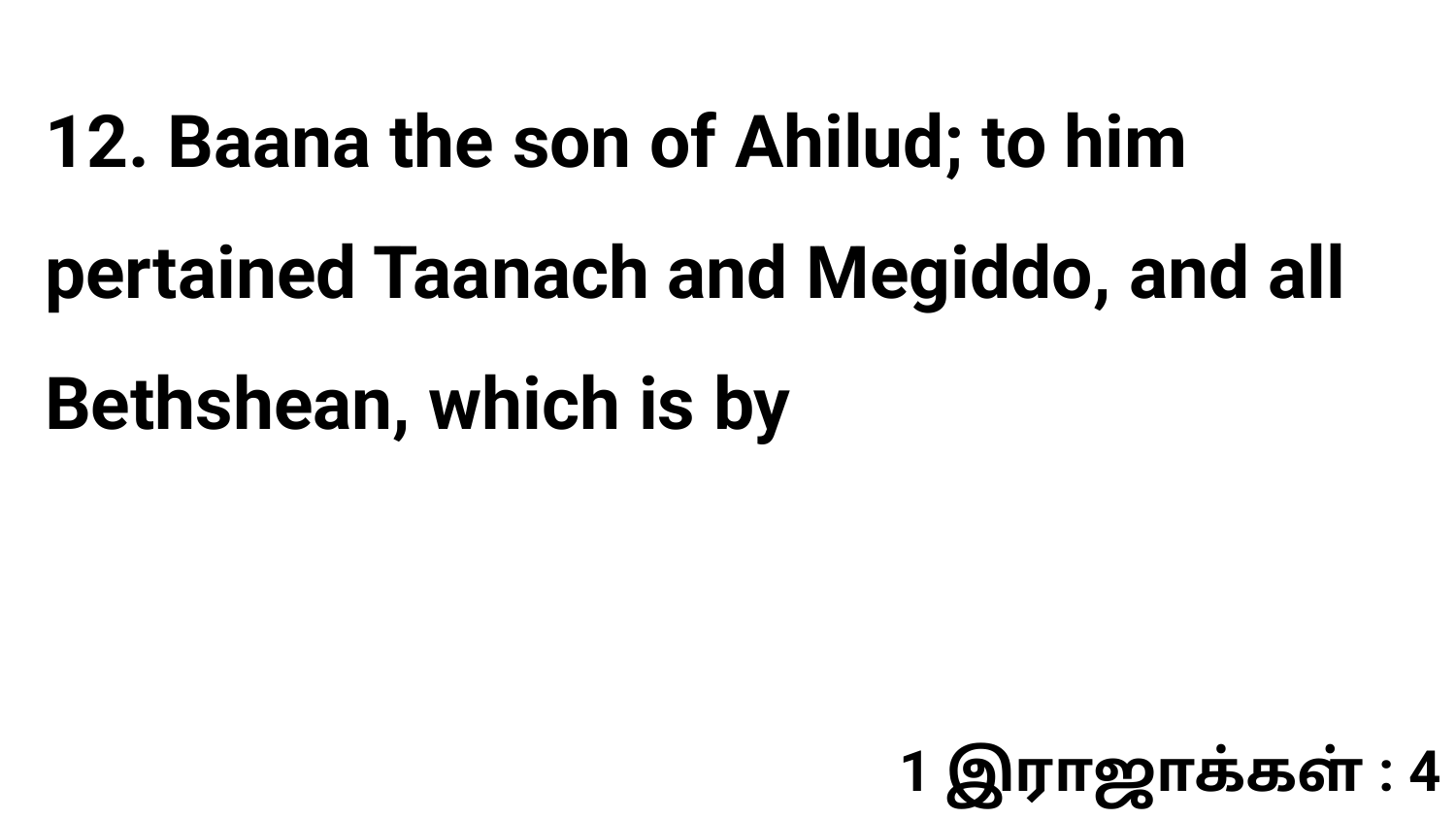

12. Baana the son of Ahilud; to him pertained Taanach and Megiddo, and all Bethshean, which is by
1 இராஜாக்கள் : 4